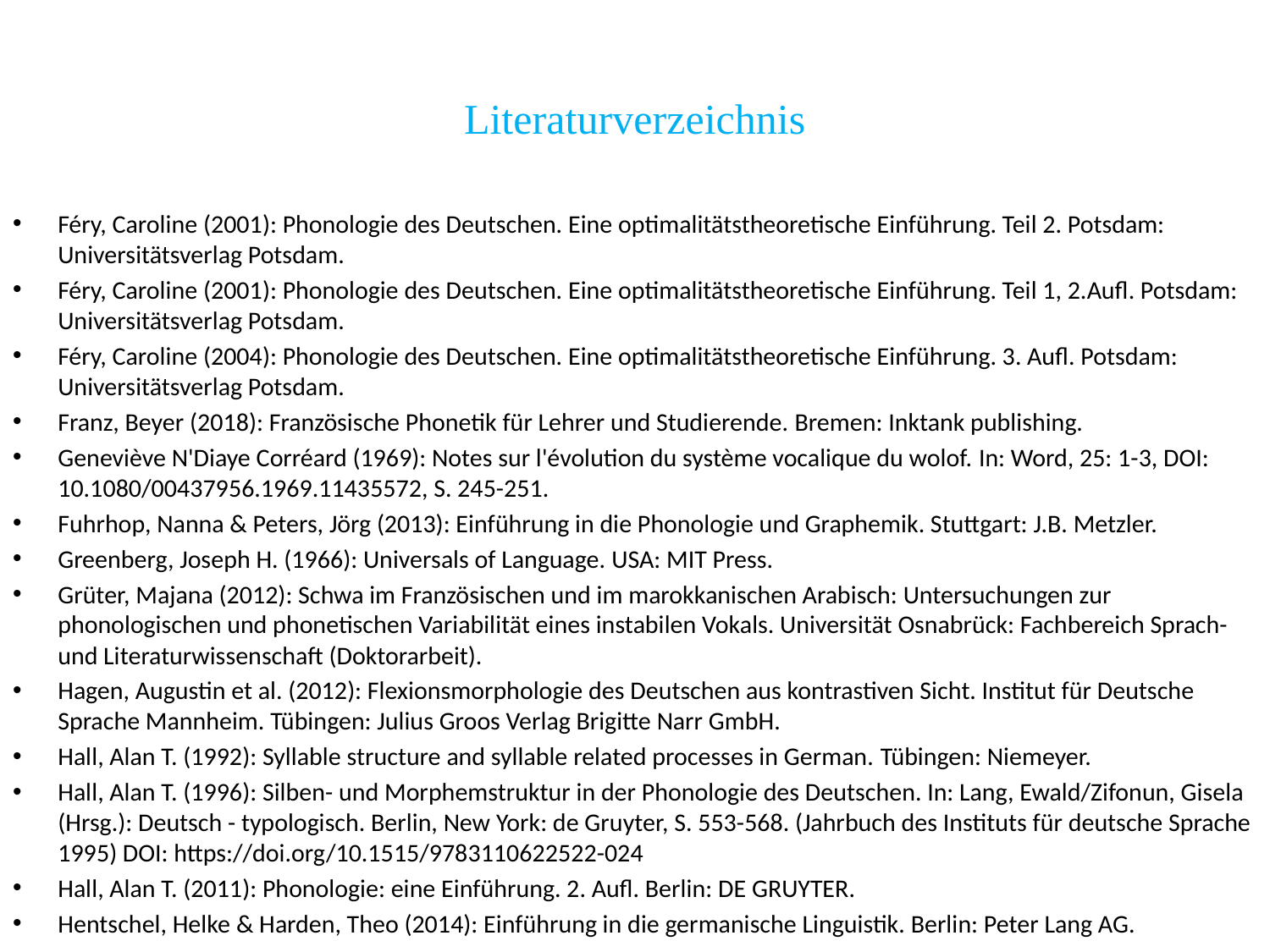

# Literaturverzeichnis

Féry, Caroline (2001): Phonologie des Deutschen. Eine optimalitätstheoretische Einführung. Teil 2. Potsdam: Universitätsverlag Potsdam.
Féry, Caroline (2001): Phonologie des Deutschen. Eine optimalitätstheoretische Einführung. Teil 1, 2.Aufl. Potsdam: Universitätsverlag Potsdam.
Féry, Caroline (2004): Phonologie des Deutschen. Eine optimalitätstheoretische Einführung. 3. Aufl. Potsdam: Universitätsverlag Potsdam.
Franz, Beyer (2018): Französische Phonetik für Lehrer und Studierende. Bremen: Inktank publishing.
Geneviève N'Diaye Corréard (1969): Notes sur l'évolution du système vocalique du wolof. In: Word, 25: 1-3, DOI: 10.1080/00437956.1969.11435572, S. 245-251.
Fuhrhop, Nanna & Peters, Jörg (2013): Einführung in die Phonologie und Graphemik. Stuttgart: J.B. Metzler.
Greenberg, Joseph H. (1966): Universals of Language. USA: MIT Press.
Grüter, Majana (2012): Schwa im Französischen und im marokkanischen Arabisch: Untersuchungen zur phonologischen und phonetischen Variabilität eines instabilen Vokals. Universität Osnabrück: Fachbereich Sprach- und Literaturwissenschaft (Doktorarbeit).
Hagen, Augustin et al. (2012): Flexionsmorphologie des Deutschen aus kontrastiven Sicht. Institut für Deutsche Sprache Mannheim. Tübingen: Julius Groos Verlag Brigitte Narr GmbH.
Hall, Alan T. (1992): Syllable structure and syllable related processes in German. Tübingen: Niemeyer.
Hall, Alan T. (1996): Silben- und Morphemstruktur in der Phonologie des Deutschen. In: Lang, Ewald/Zifonun, Gisela (Hrsg.): Deutsch - typologisch. Berlin, New York: de Gruyter, S. 553-568. (Jahrbuch des Instituts für deutsche Sprache 1995) DOI: https://doi.org/10.1515/9783110622522-024
Hall, Alan T. (2011): Phonologie: eine Einführung. 2. Aufl. Berlin: DE GRUYTER.
Hentschel, Helke & Harden, Theo (2014): Einführung in die germanische Linguistik. Berlin: Peter Lang AG.